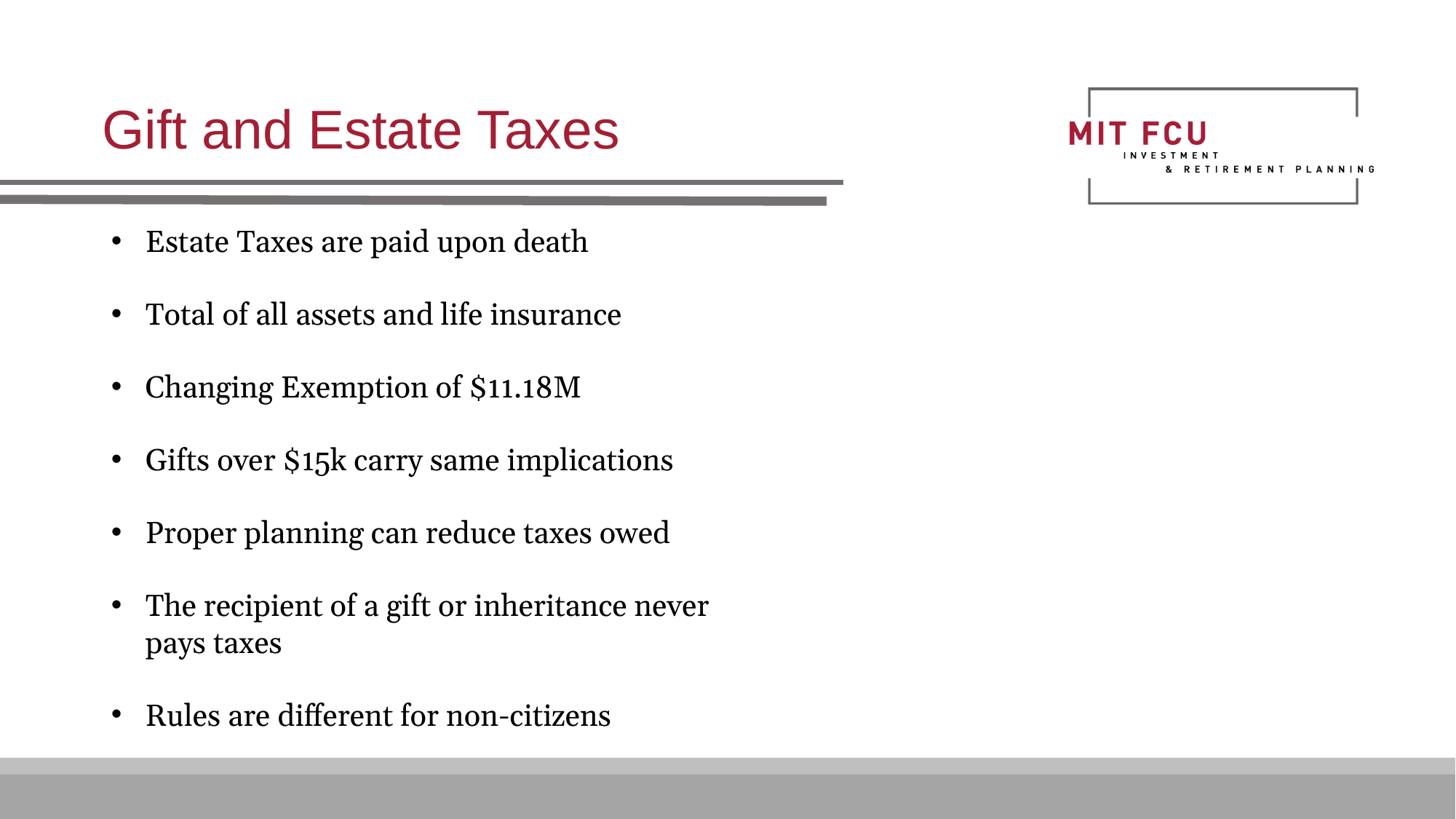

Gift and Estate Taxes
Estate Taxes are paid upon death

Total of all assets and life insurance

Changing Exemption of $11.18M

Gifts over $15k carry same implications

Proper planning can reduce taxes owed

The recipient of a gift or inheritance never
pays taxes

Rules are different for non-citizens